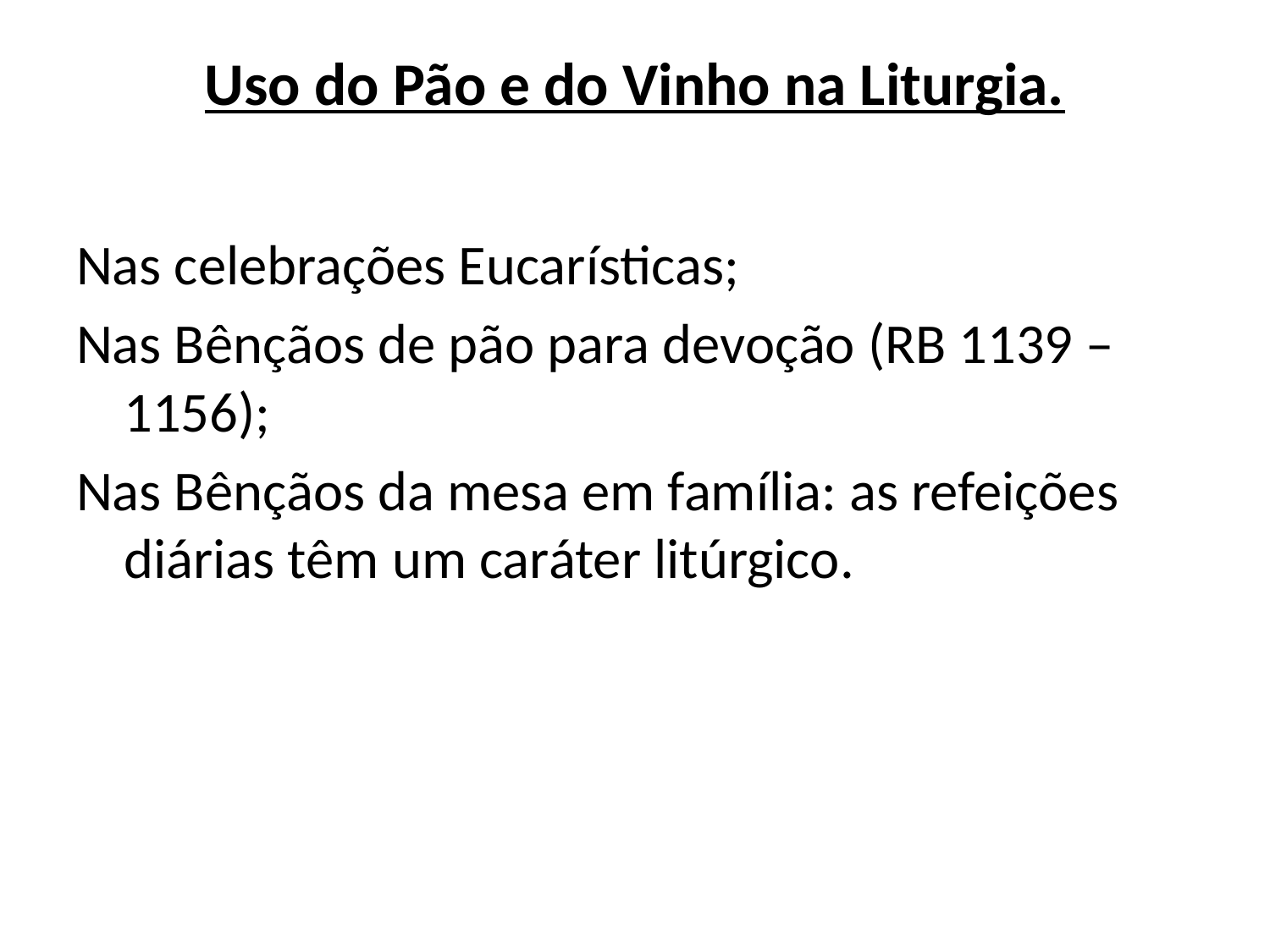

# Uso do Pão e do Vinho na Liturgia.
Nas celebrações Eucarísticas;
Nas Bênçãos de pão para devoção (RB 1139 – 1156);
Nas Bênçãos da mesa em família: as refeições diárias têm um caráter litúrgico.